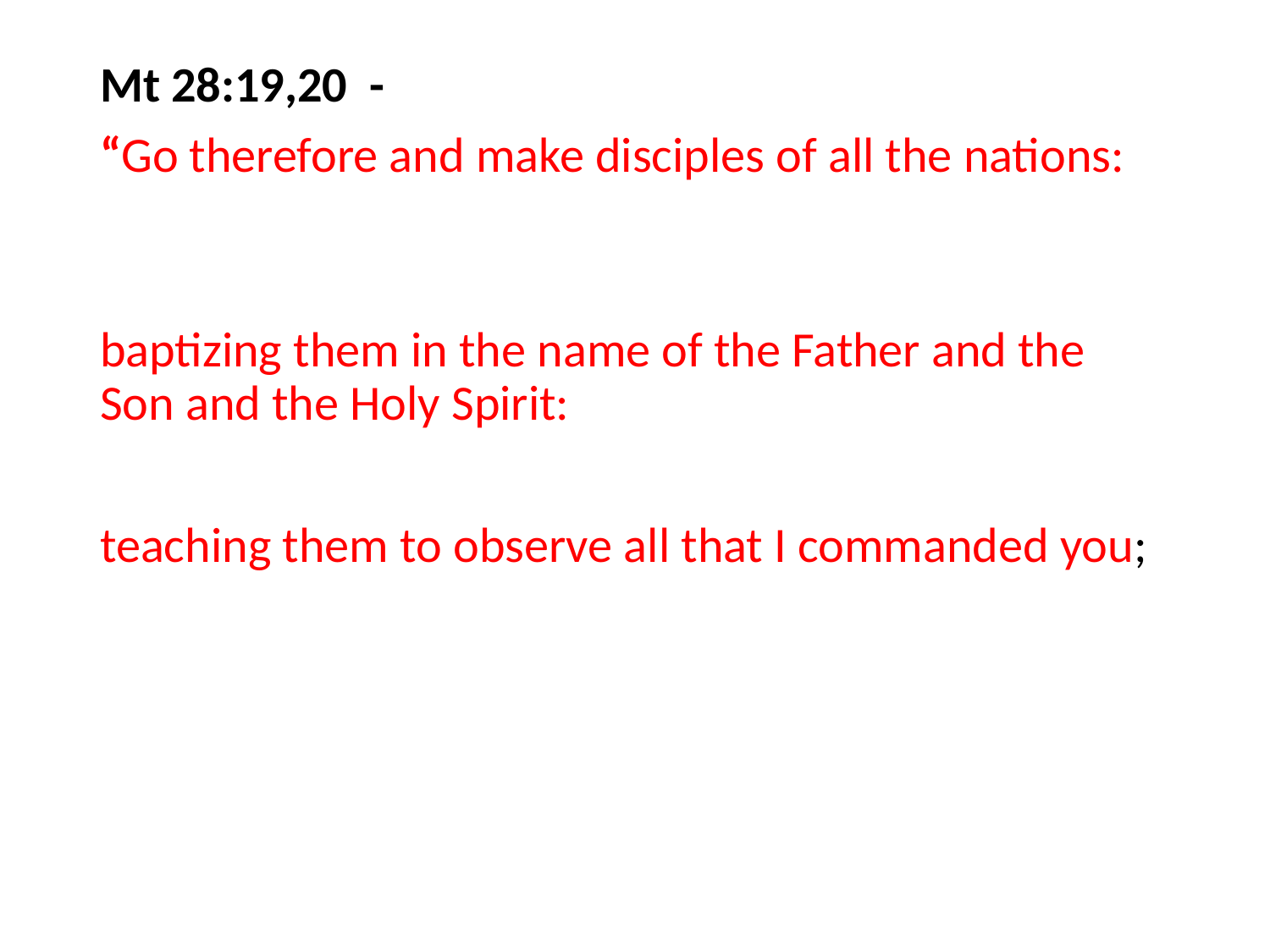

#
Mt 28:19,20  -
“Go therefore and make disciples of all the nations:

baptizing them in the name of the Father and the Son and the Holy Spirit:

teaching them to observe all that I commanded you;